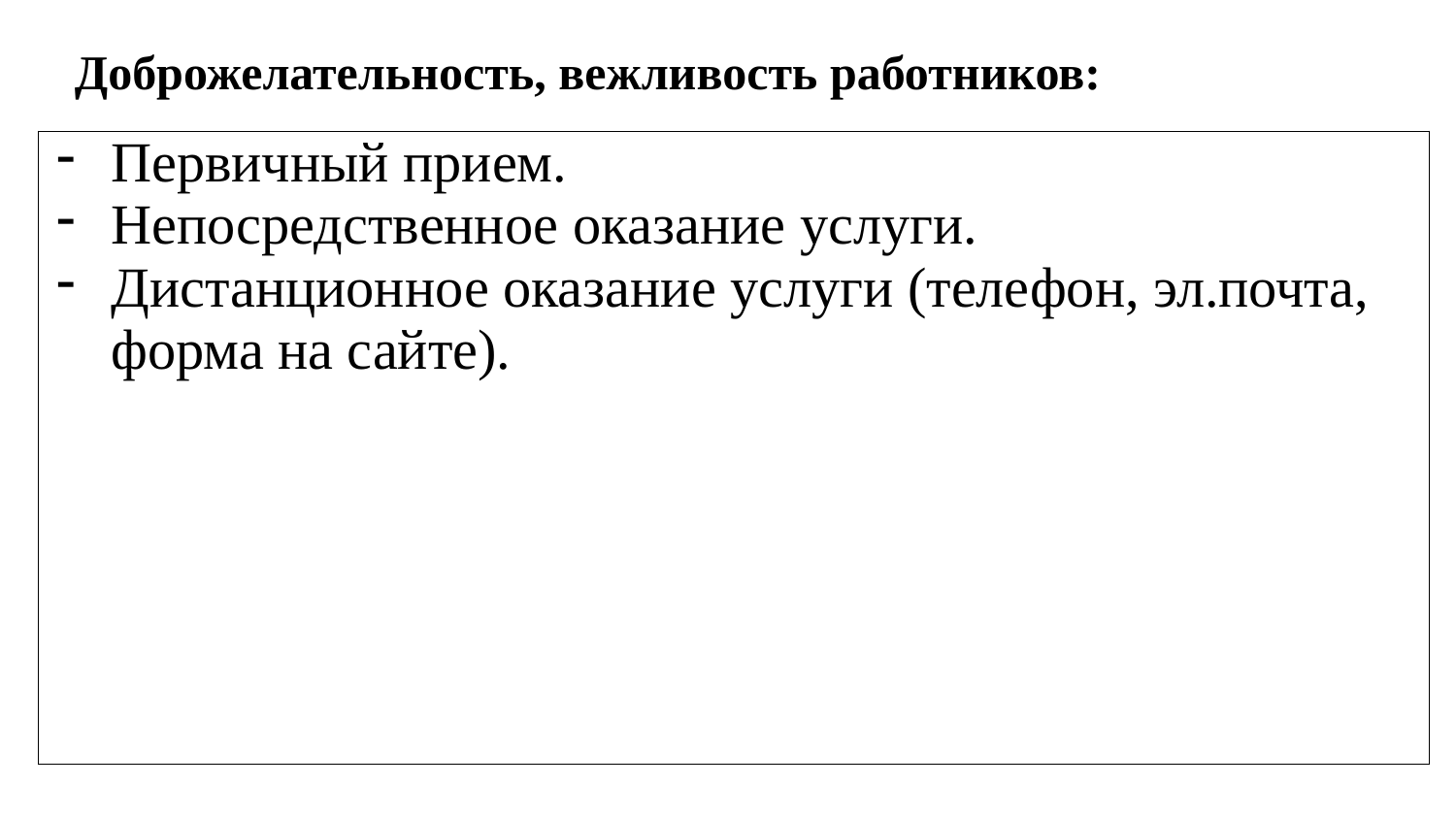

Доброжелательность, вежливость работников:

| Первичный прием. Непосредственное оказание услуги. Дистанционное оказание услуги (телефон, эл.почта, форма на сайте). |
| --- |